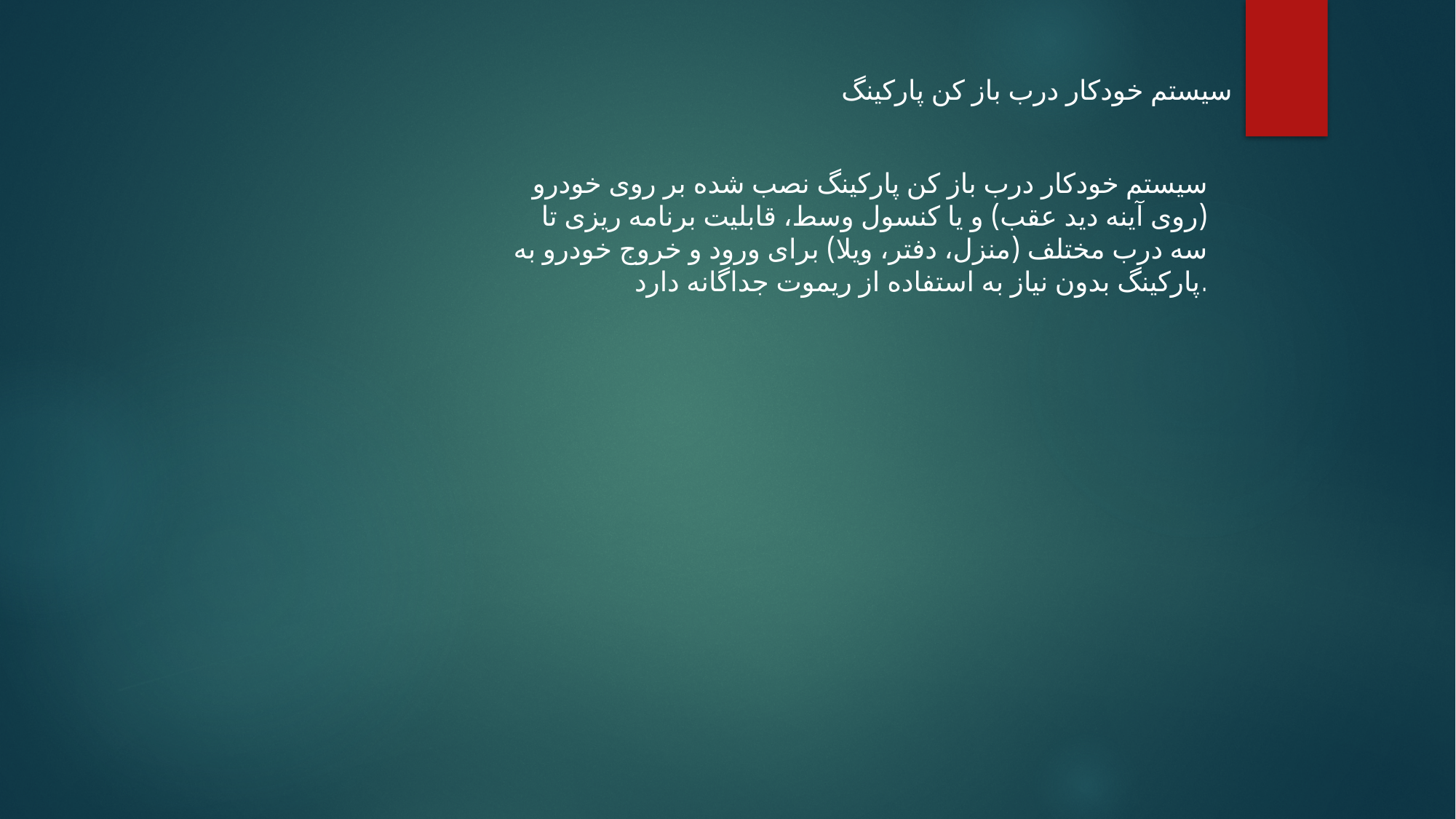

سیستم خودکار درب باز کن پارکینگ
سیستم خودکار درب باز کن پارکینگ نصب شده بر روی خودرو (روی آینه دید عقب) و یا کنسول وسط، قابلیت برنامه ریزی تا سه درب مختلف (منزل، دفتر، ویلا) برای ورود و خروج خودرو به پارکینگ بدون نیاز به استفاده از ریموت جداگانه دارد.